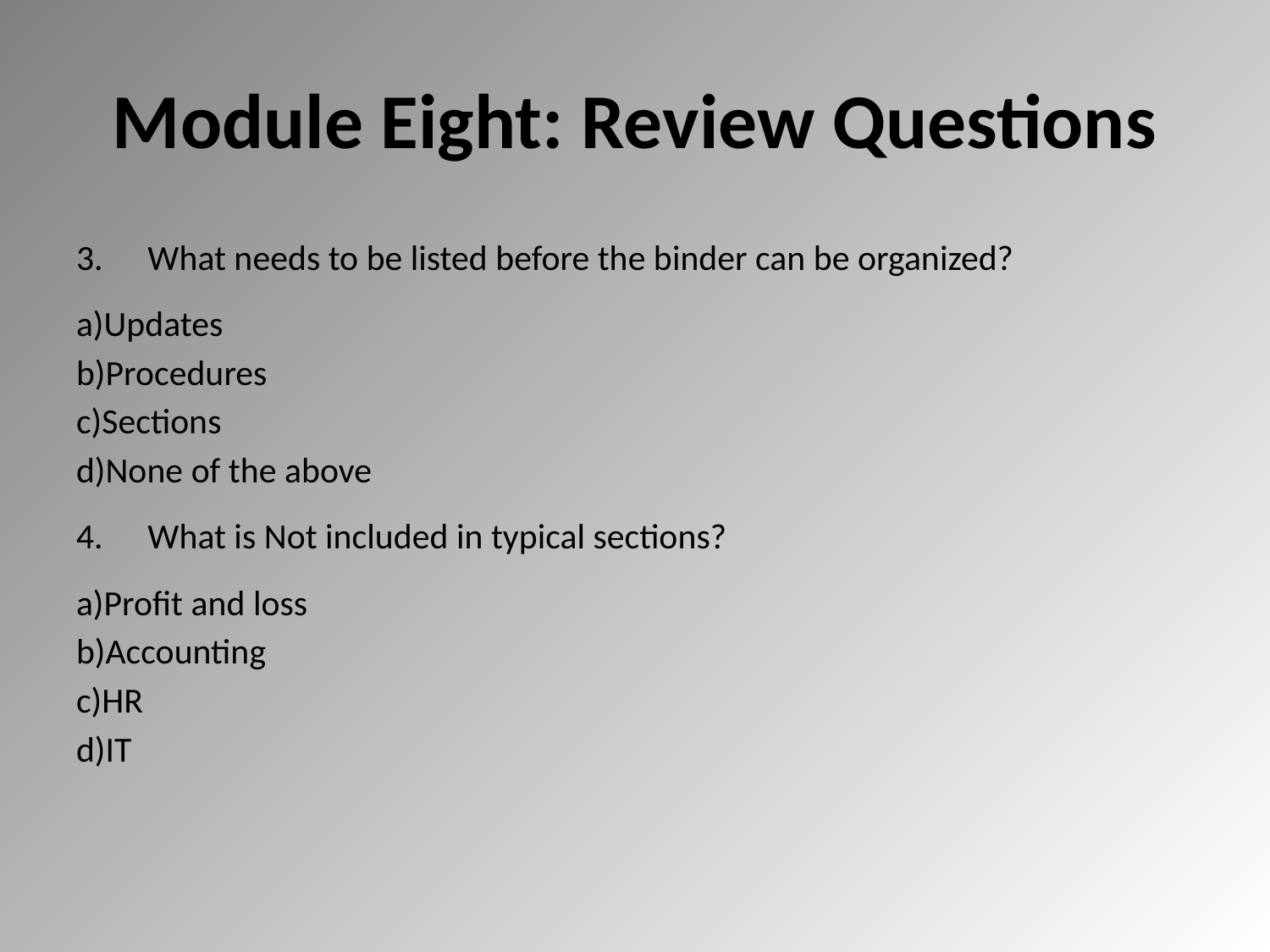

# Module Eight: Review Questions
What needs to be listed before the binder can be organized?
Updates
Procedures
Sections
None of the above
What is Not included in typical sections?
Profit and loss
Accounting
HR
IT